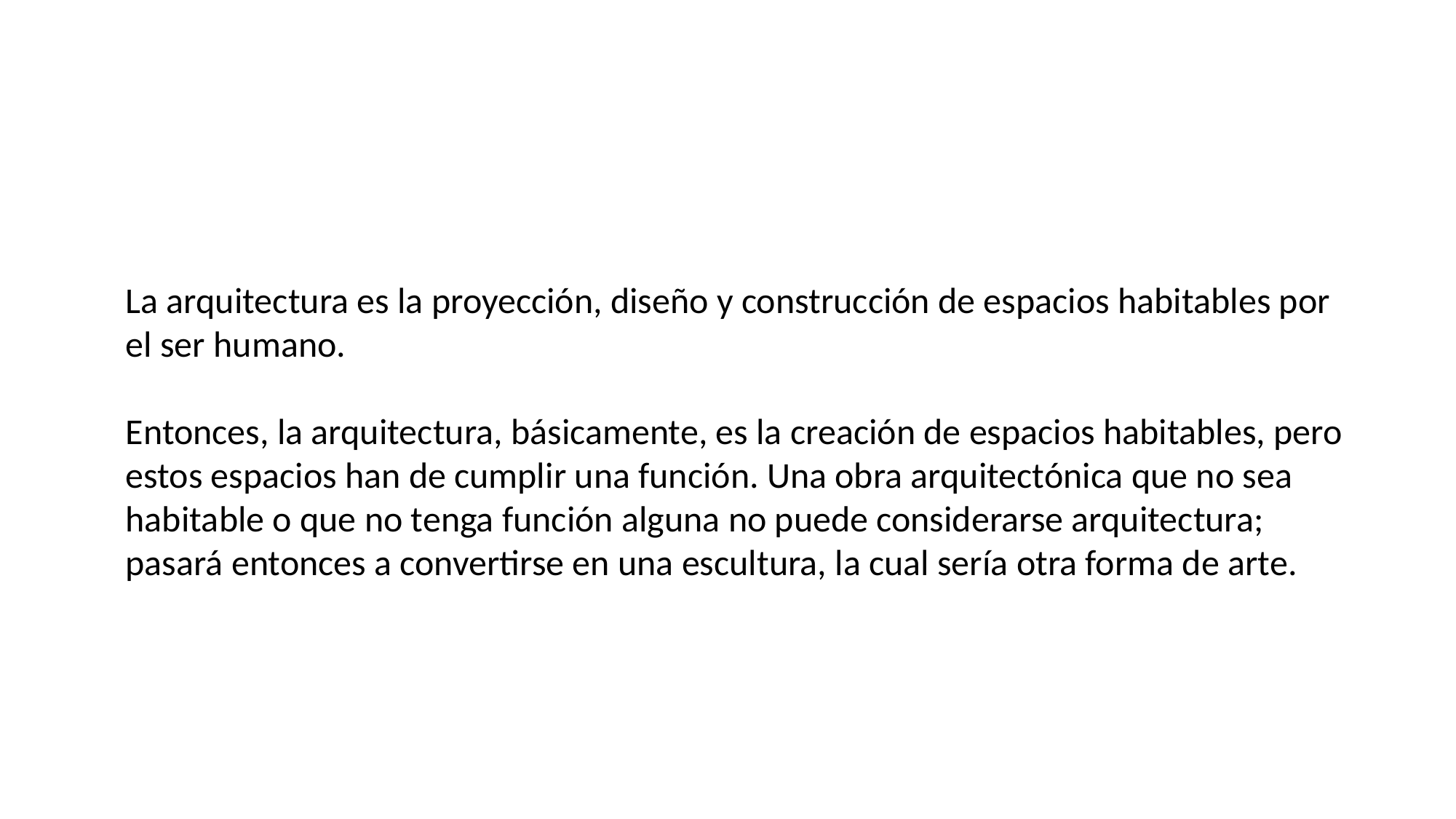

La arquitectura es la proyección, diseño y construcción de espacios habitables por el ser humano.

Entonces, la arquitectura, básicamente, es la creación de espacios habitables, pero estos espacios han de cumplir una función. Una obra arquitectónica que no sea habitable o que no tenga función alguna no puede considerarse arquitectura; pasará entonces a convertirse en una escultura, la cual sería otra forma de arte.